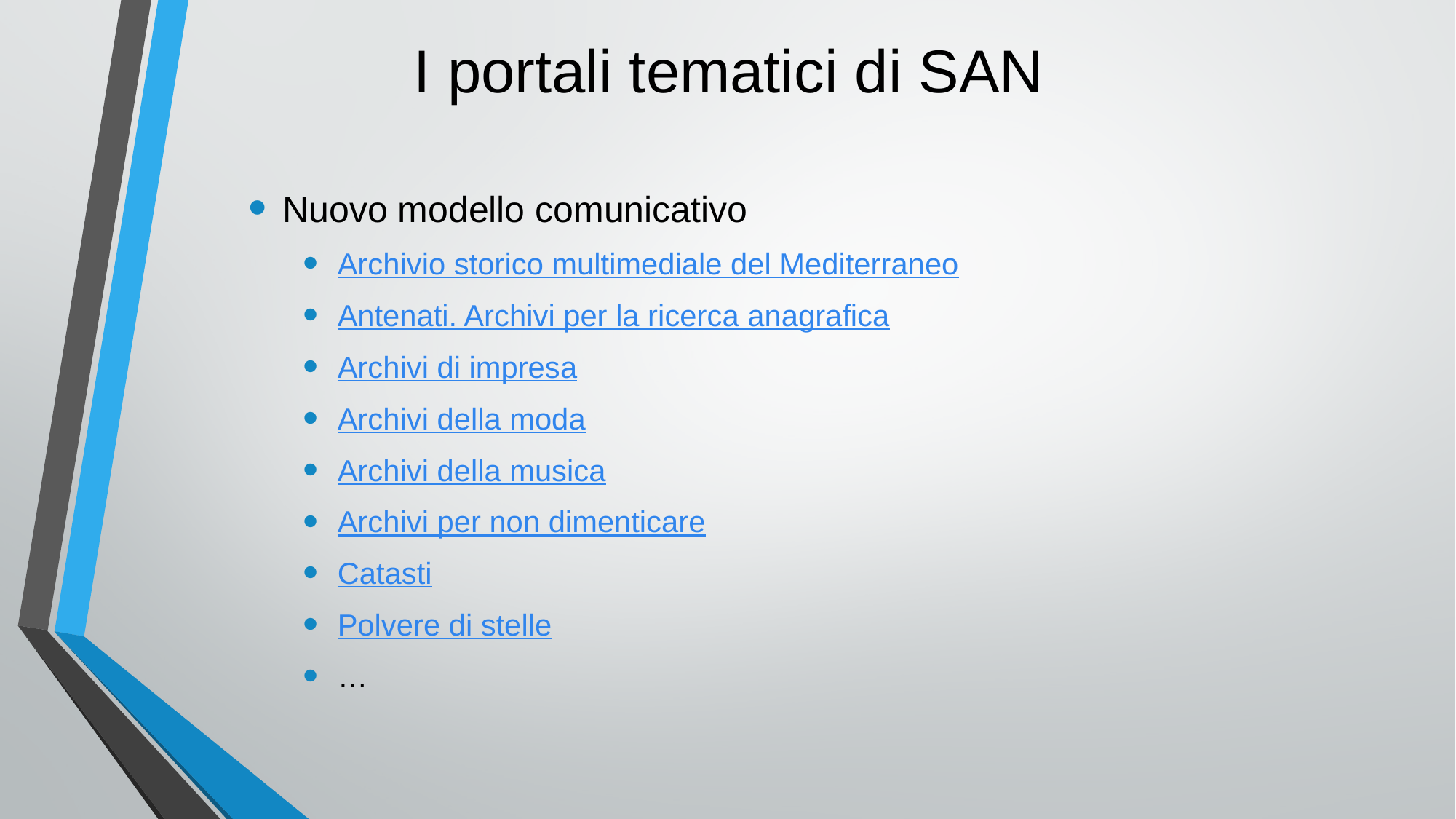

# I portali tematici di SAN
Nuovo modello comunicativo
Archivio storico multimediale del Mediterraneo
Antenati. Archivi per la ricerca anagrafica
Archivi di impresa
Archivi della moda
Archivi della musica
Archivi per non dimenticare
Catasti
Polvere di stelle
…